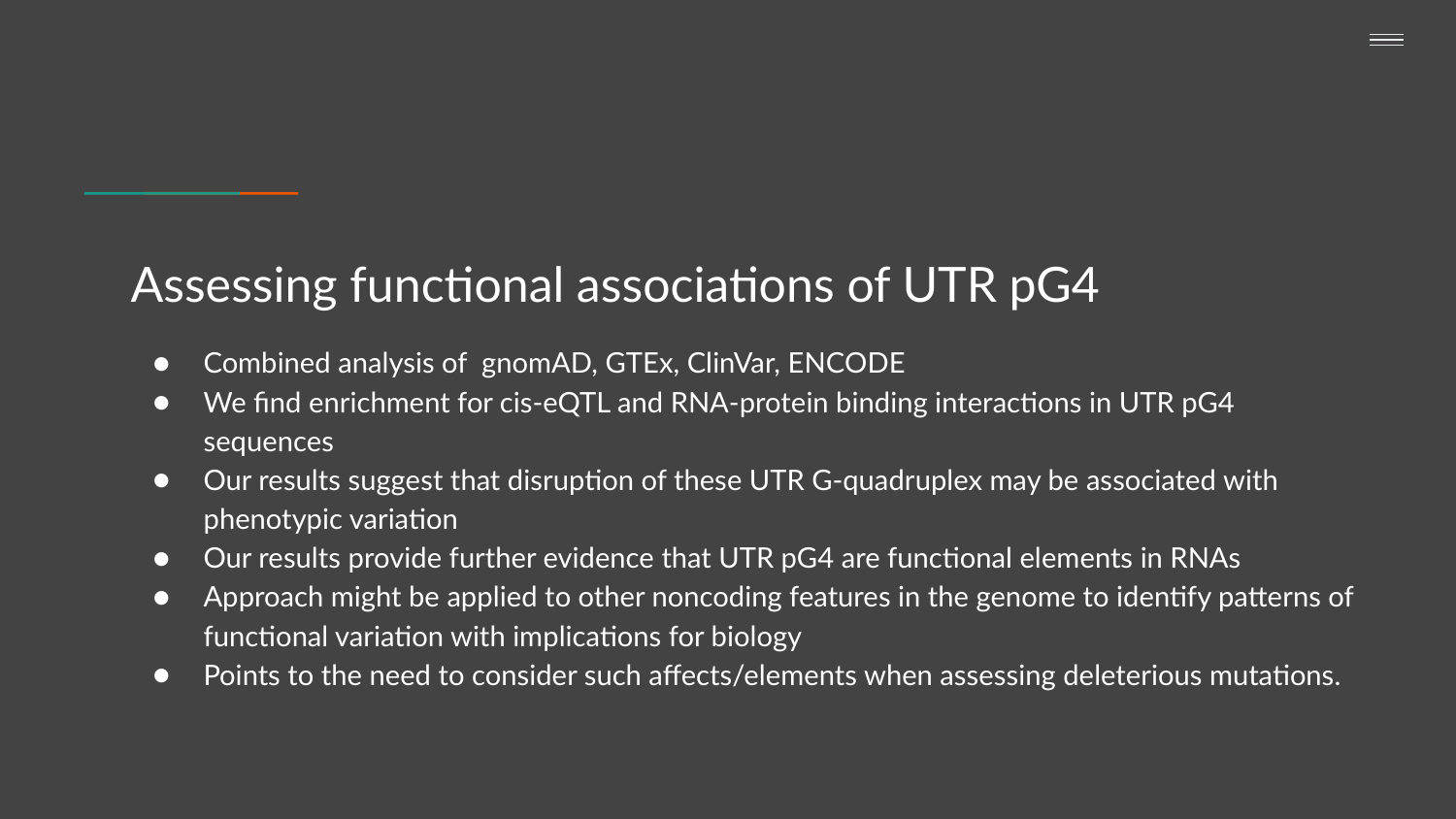

Assessing functional associations of UTR pG4
Combined analysis of  gnomAD, GTEx, ClinVar, ENCODE
We find enrichment for cis-eQTL and RNA-protein binding interactions in UTR pG4 sequences
Our results suggest that disruption of these UTR G-quadruplex may be associated with phenotypic variation
Our results provide further evidence that UTR pG4 are functional elements in RNAs
Approach might be applied to other noncoding features in the genome to identify patterns of functional variation with implications for biology
Points to the need to consider such affects/elements when assessing deleterious mutations.